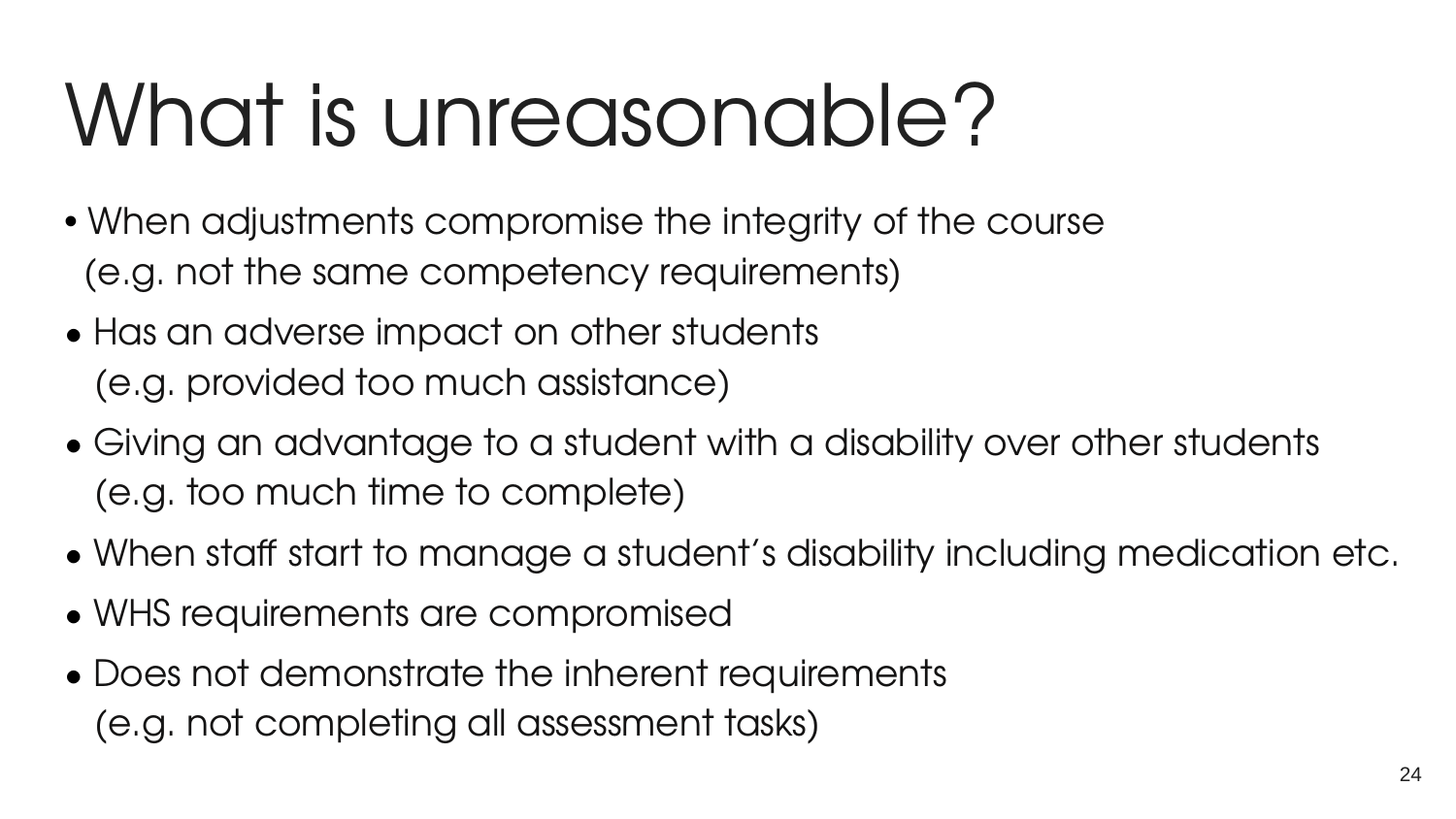

# What is unreasonable?
• When adjustments compromise the integrity of the course
  (e.g. not the same competency requirements)
• Has an adverse impact on other students
   (e.g. provided too much assistance)
• Giving an advantage to a student with a disability over other students
   (e.g. too much time to complete)
• When staff start to manage a student’s disability including medication etc.
• WHS requirements are compromised
• Does not demonstrate the inherent requirements
   (e.g. not completing all assessment tasks)

24